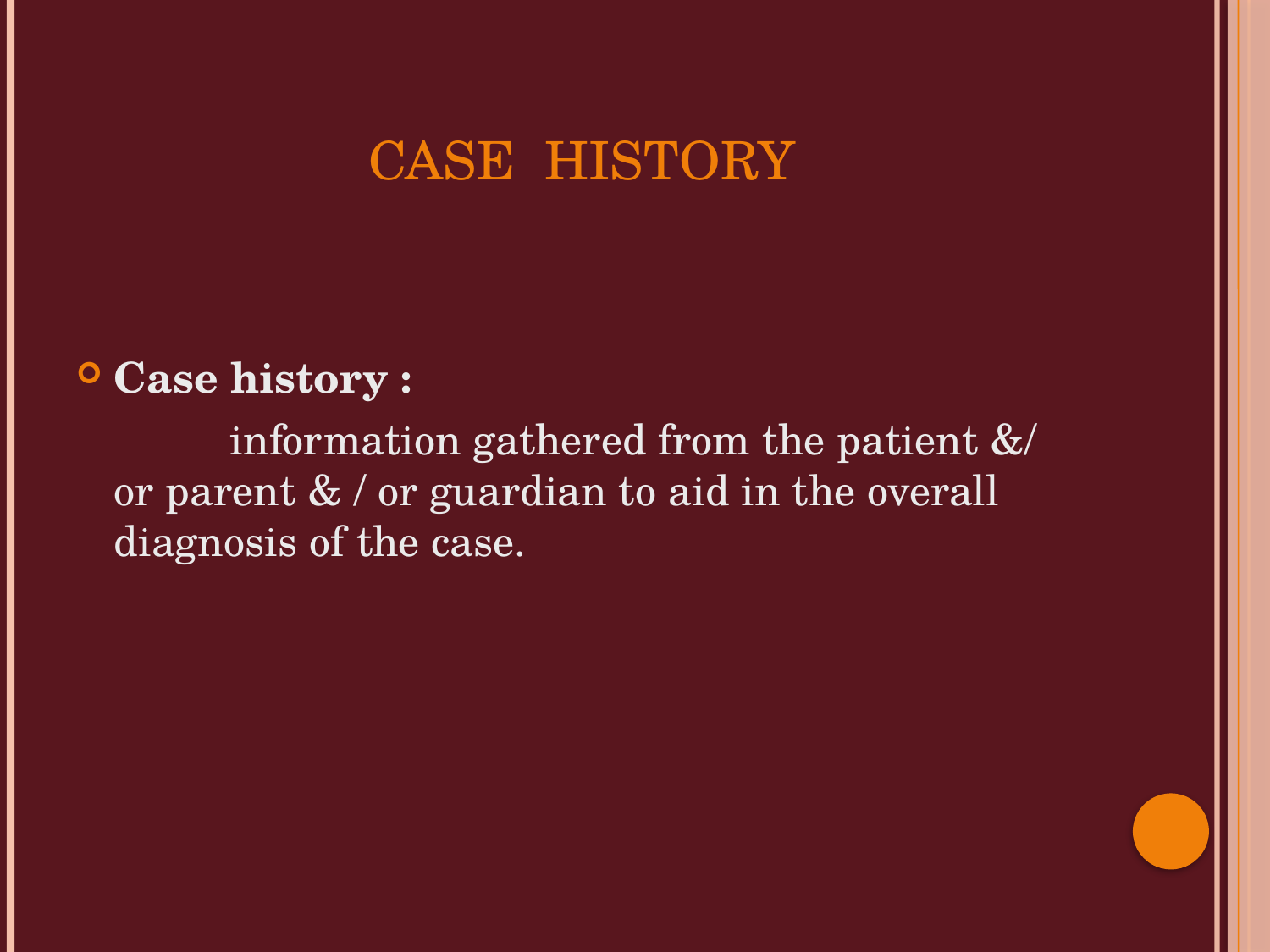

# CASE  HISTORY

Case history :
             information gathered from the patient &/ or parent & / or guardian to aid in the overall diagnosis of the case.